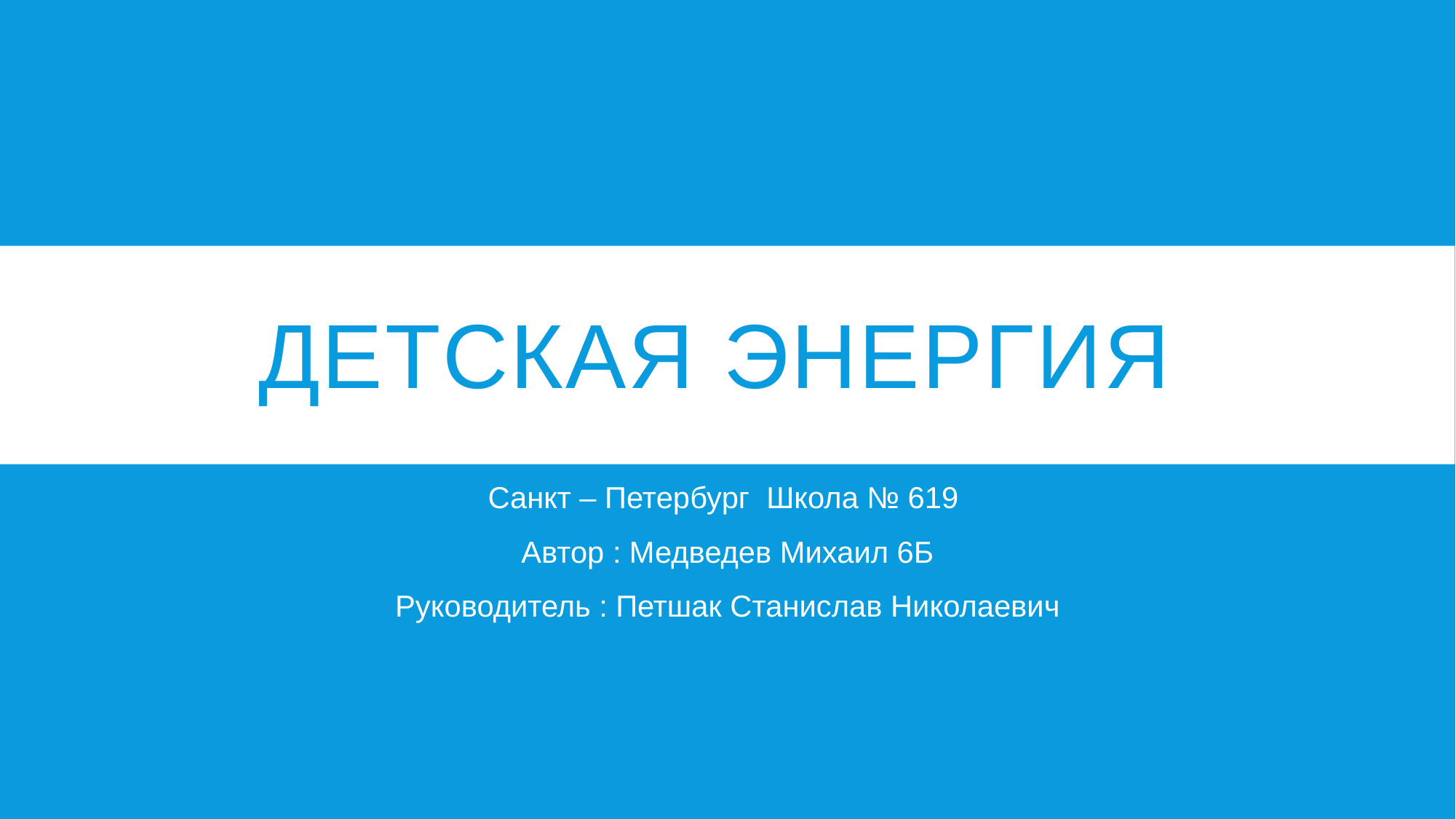

# Детская энергия
Санкт – Петербург  Школа № 619
Автор : Медведев Михаил 6Б
Руководитель : Петшак Станислав Николаевич